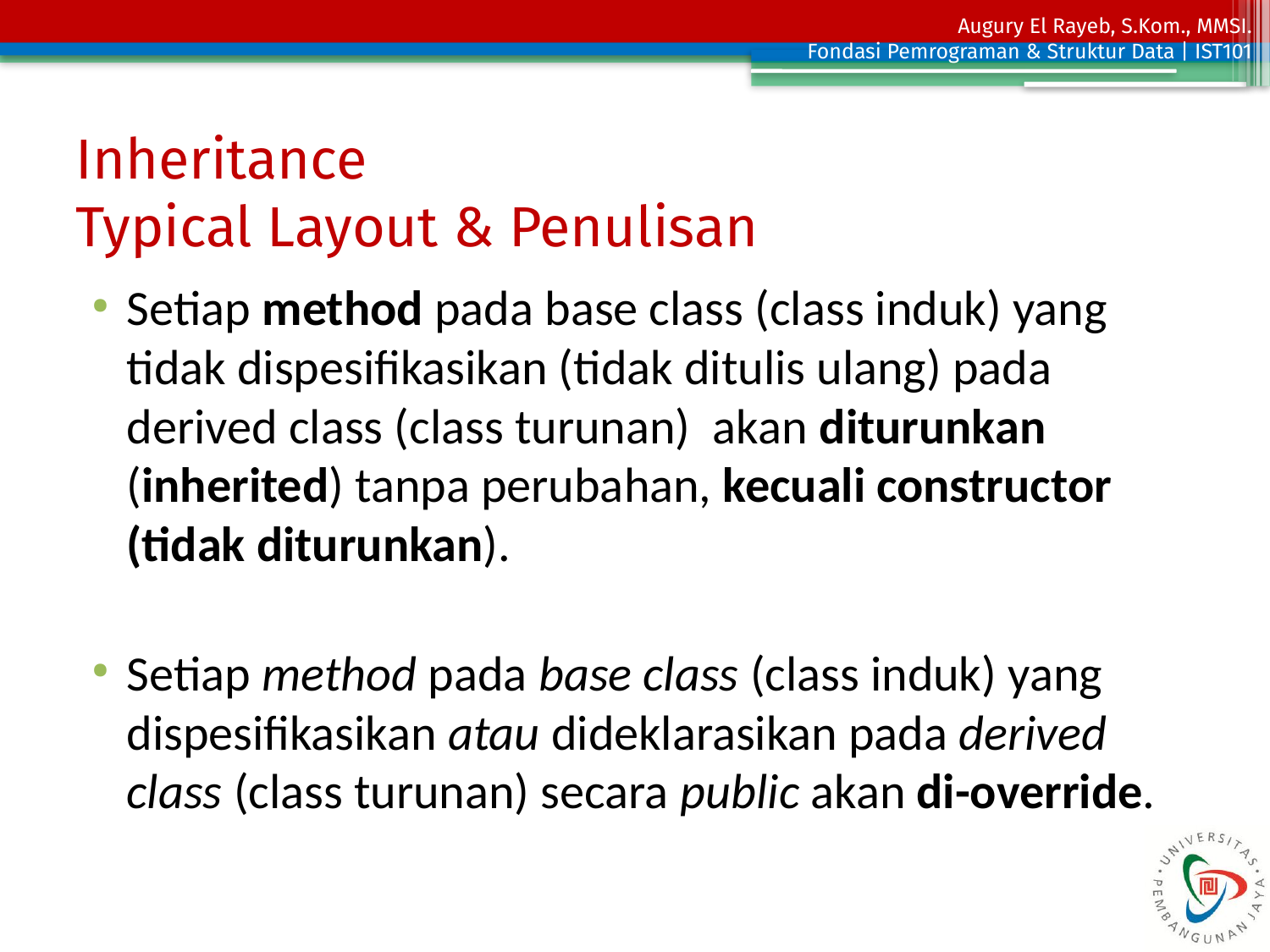

# Inheritance Typical Layout & Penulisan
Setiap method pada base class (class induk) yang tidak dispesifikasikan (tidak ditulis ulang) pada derived class (class turunan)  akan diturunkan (inherited) tanpa perubahan, kecuali constructor (tidak diturunkan).

Setiap method pada base class (class induk) yang dispesifikasikan atau dideklarasikan pada derived class (class turunan) secara public akan di-override.